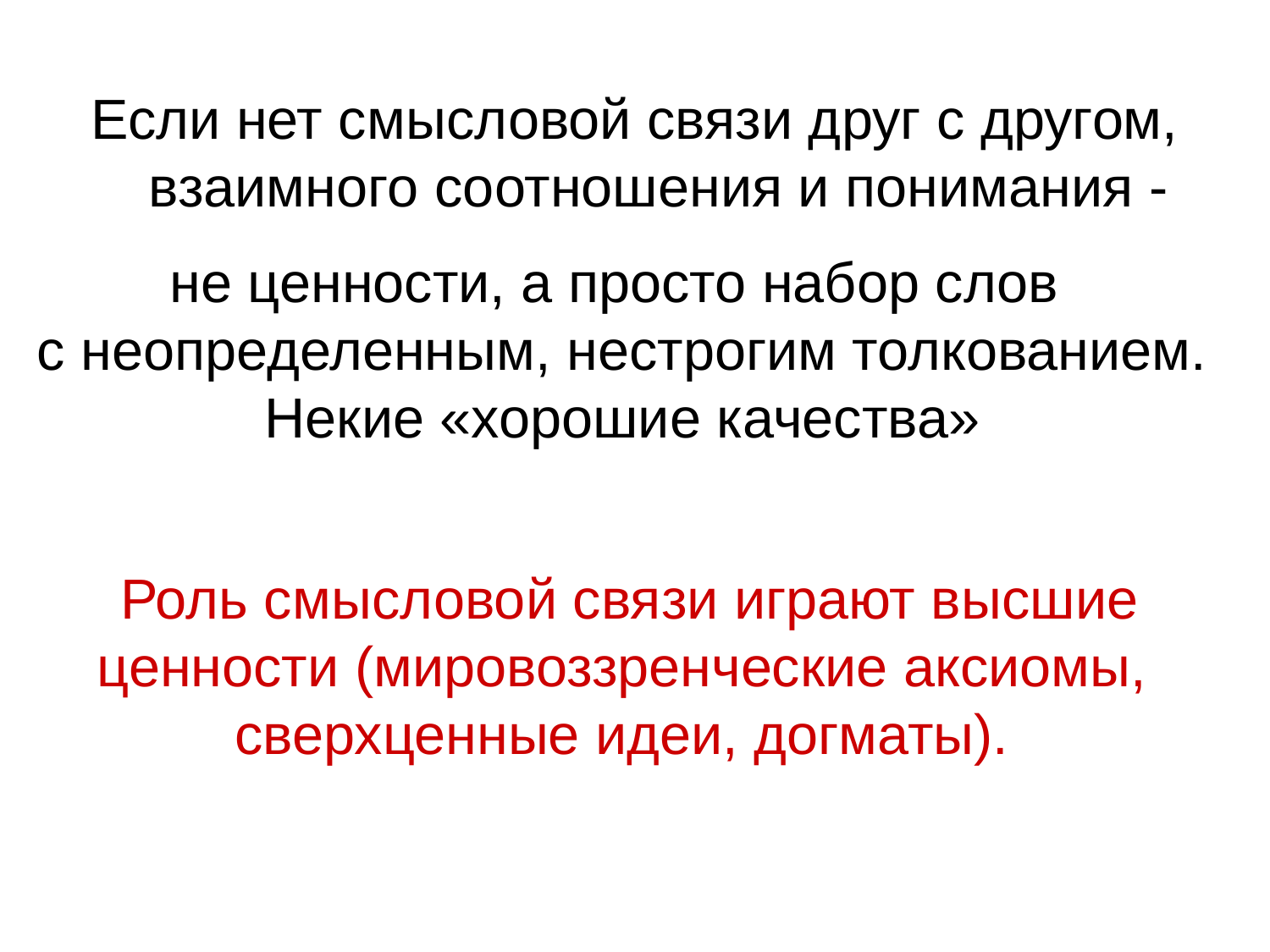

Если нет смысловой связи друг с другом, взаимного соотношения и понимания -
# не ценности, а просто набор слов с неопределенным, нестрогим толкованием. Некие «хорошие качества»
Роль смысловой связи играют высшие ценности (мировоззренческие аксиомы,
сверхценные идеи, догматы).